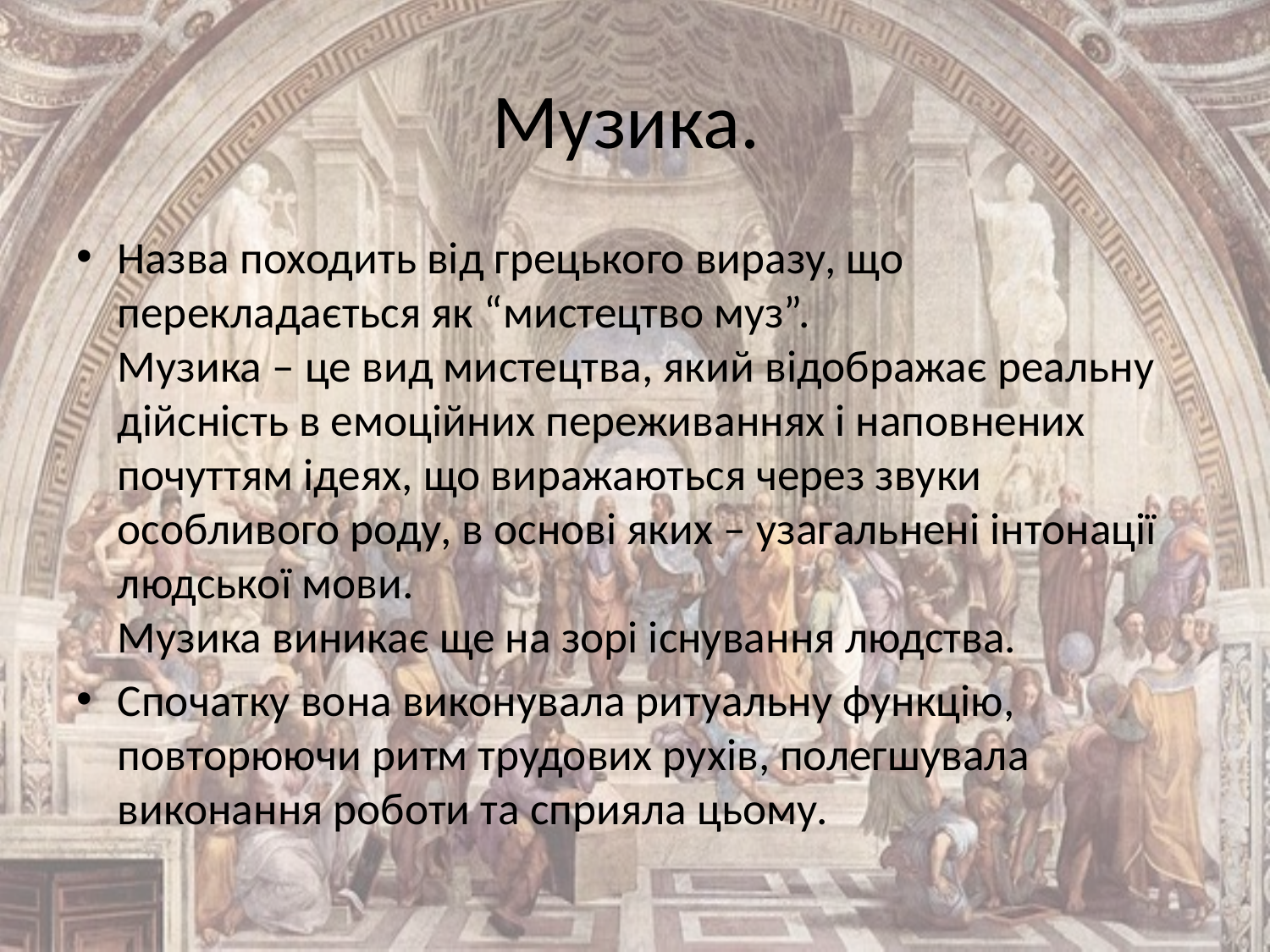

# Музика.
Назва походить від грецького виразу, що перекладається як “мистецтво муз”.
Музика – це вид мистецтва, який відображає реальну дійсність в емоційних переживаннях і наповнених почуттям ідеях, що виражаються через звуки особливого роду, в основі яких – узагальнені інтонації людської мови.
Музика виникає ще на зорі існування людства.
Спочатку вона виконувала ритуальну функцію, повторюючи ритм трудових рухів, полегшувала виконання роботи та сприяла цьому.